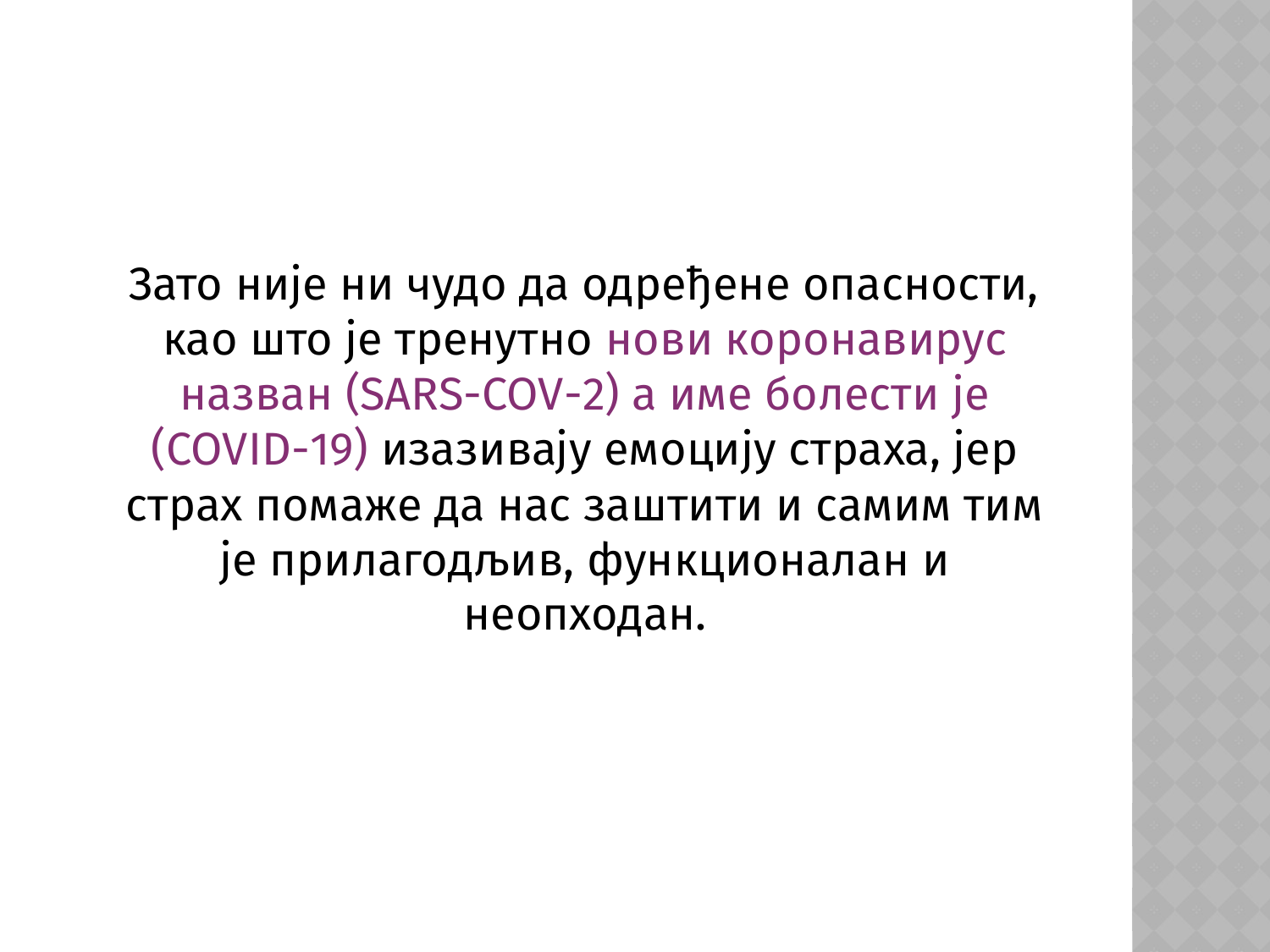

Зато није ни чудо да одређене опасности, као што је тренутно нови коронавирус назван (SARS-COV-2) а име болести је (COVID-19) изазивају емоцију страха, јер страх помаже да нас заштити и самим тим је прилагодљив, функционалан и неопходан.